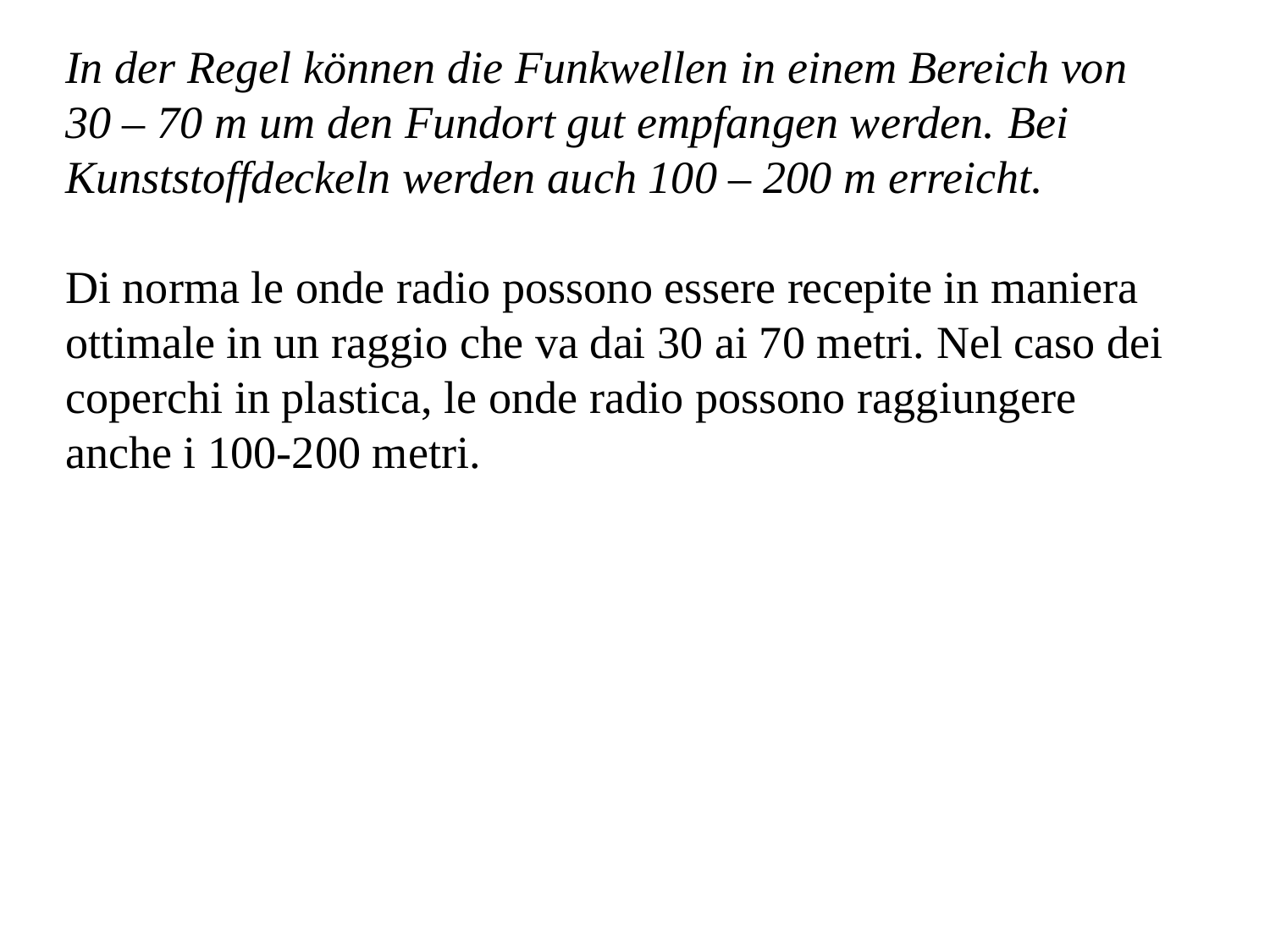

In der Regel können die Funkwellen in einem Bereich von 30 – 70 m um den Fundort gut empfangen werden. Bei Kunststoffdeckeln werden auch 100 – 200 m erreicht.

Di norma le onde radio possono essere recepite in maniera ottimale in un raggio che va dai 30 ai 70 metri. Nel caso dei coperchi in plastica, le onde radio possono raggiungere anche i 100-200 metri.